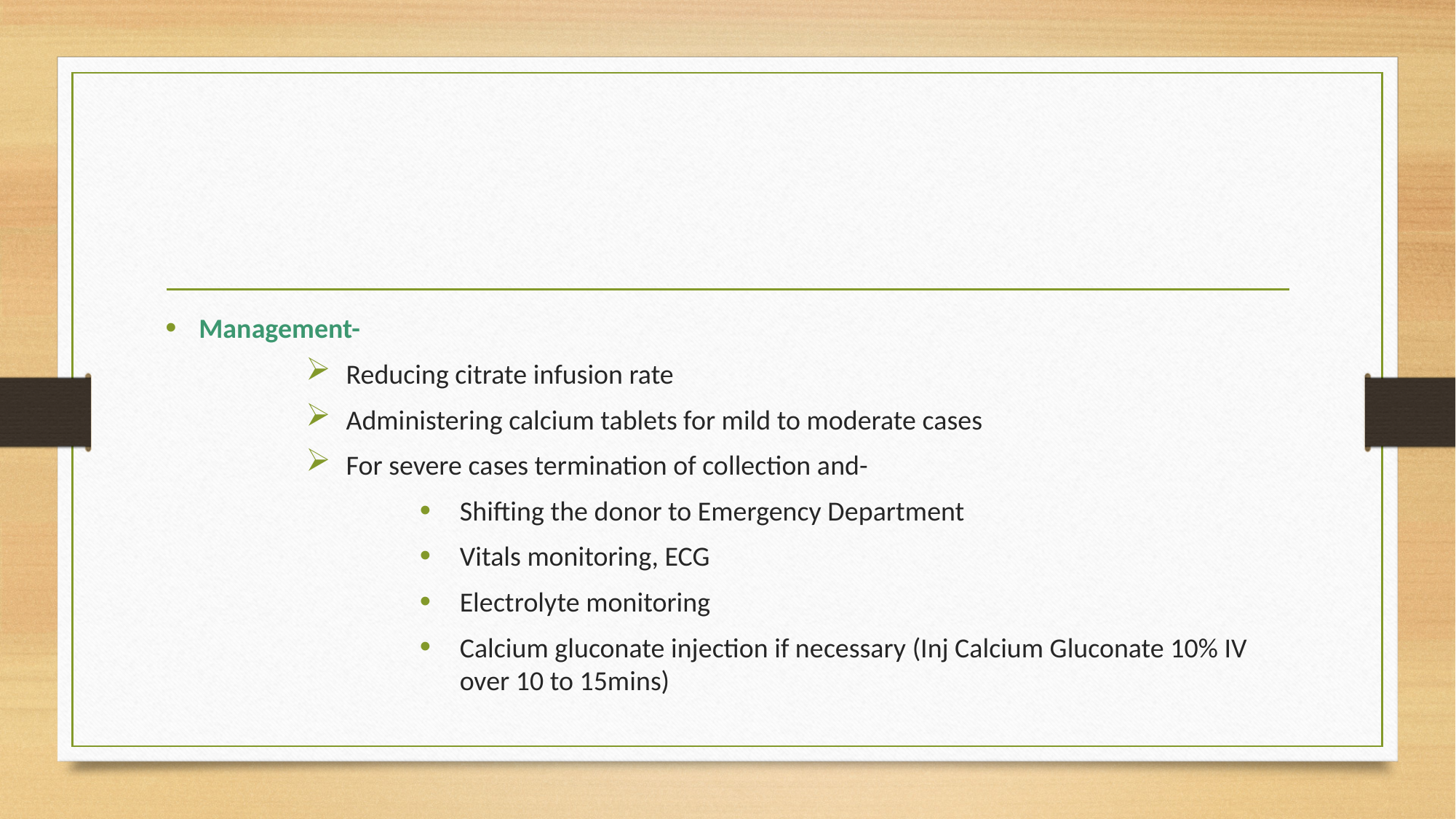

#
Management-
Reducing citrate infusion rate
Administering calcium tablets for mild to moderate cases
For severe cases termination of collection and-
Shifting the donor to Emergency Department
Vitals monitoring, ECG
Electrolyte monitoring
Calcium gluconate injection if necessary (Inj Calcium Gluconate 10% IV over 10 to 15mins)